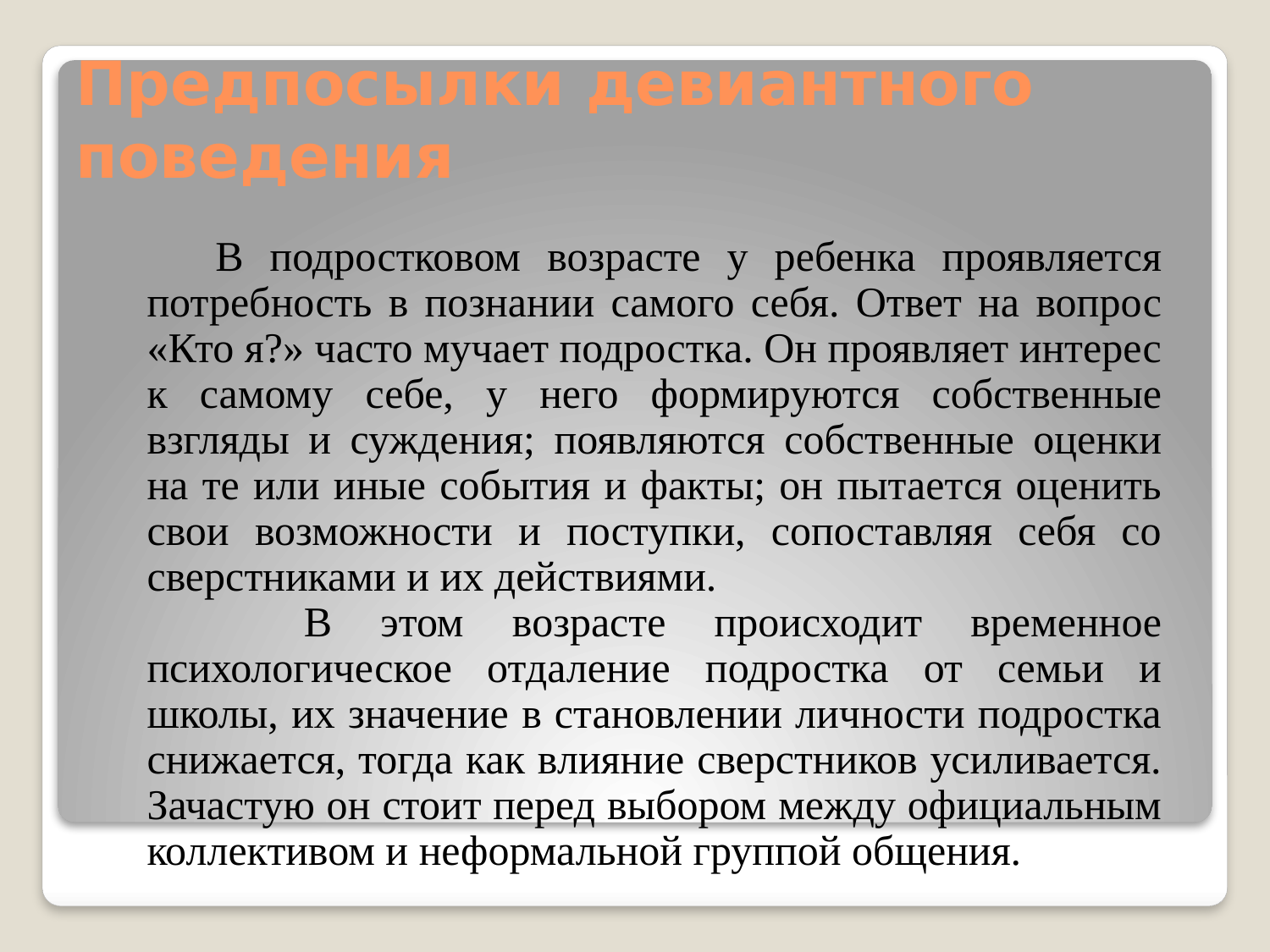

# Предпосылки девиантного поведения
    В подростковом возрасте у ребенка проявляется потребность в познании самого себя. Ответ на вопрос «Кто я?» часто мучает подростка. Он проявляет интерес к самому себе, у него формируются собственные взгляды и суждения; появляются собственные оценки на те или иные события и факты; он пытается оценить свои возможности и поступки, сопоставляя себя со сверстниками и их действиями.
    В этом возрасте происходит временное психологическое отдаление подростка от семьи и школы, их значение в становлении личности подростка снижается, тогда как влияние сверстников усиливается. Зачастую он стоит перед выбором между официальным коллективом и неформальной группой общения.